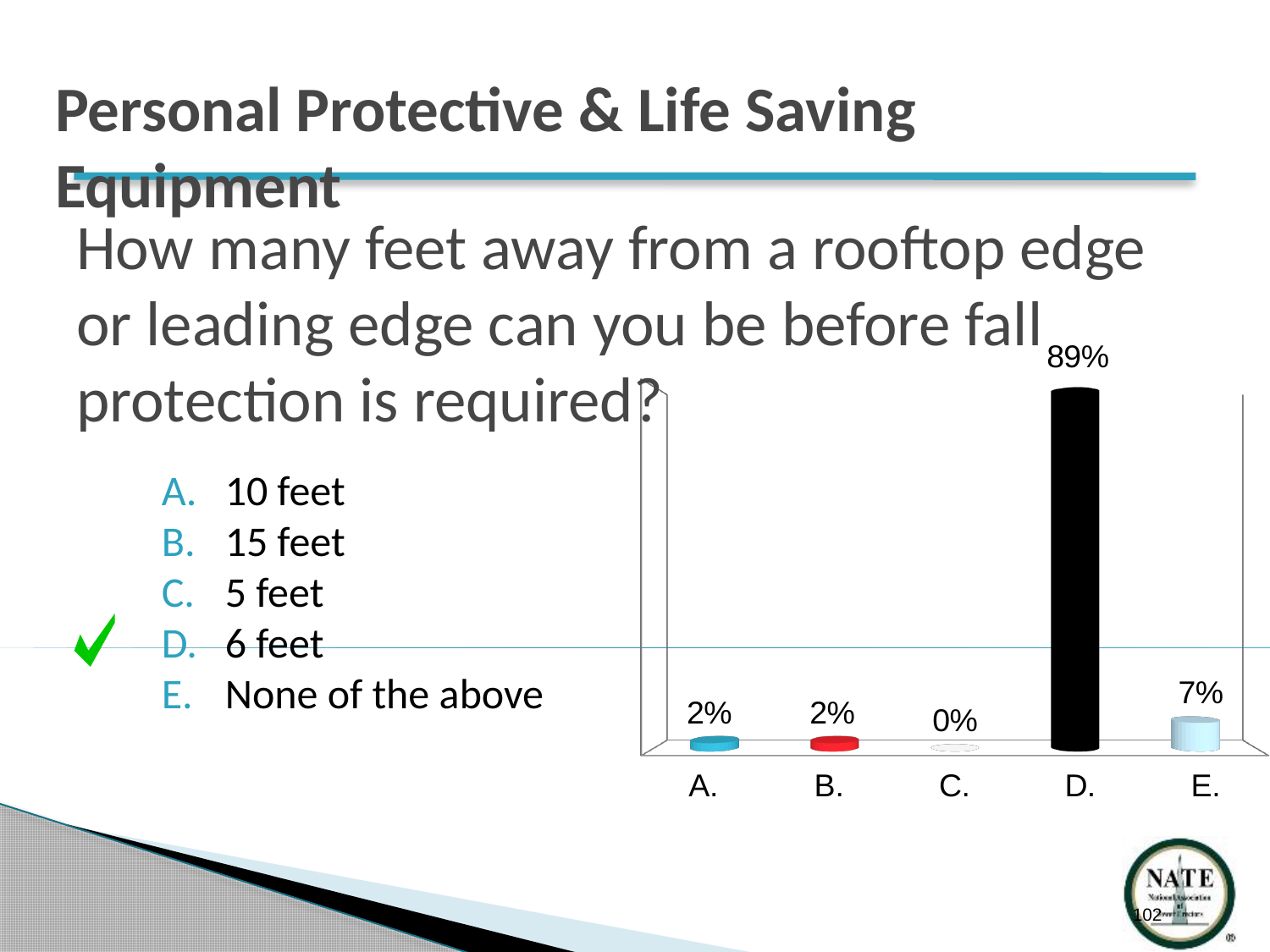

Personal Protective & Life Saving Equipment
# How many feet away from a rooftop edge or leading edge can you be before fall protection is required?

[unsupported chart]

10 feet
15 feet
5 feet
6 feet
None of the above

102